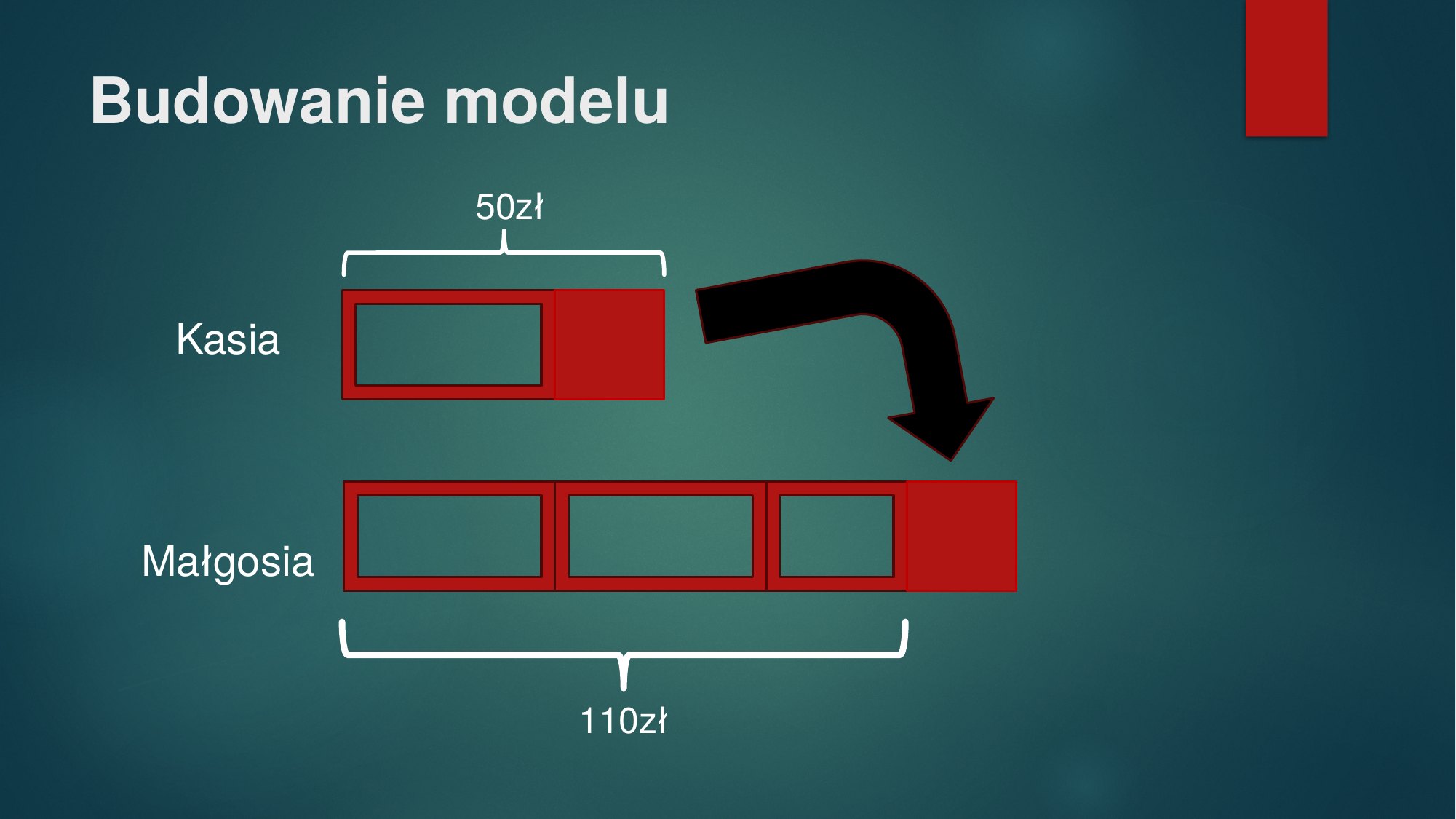

# Budowanie modelu

50zł

Kasia

Małgosia
110zł